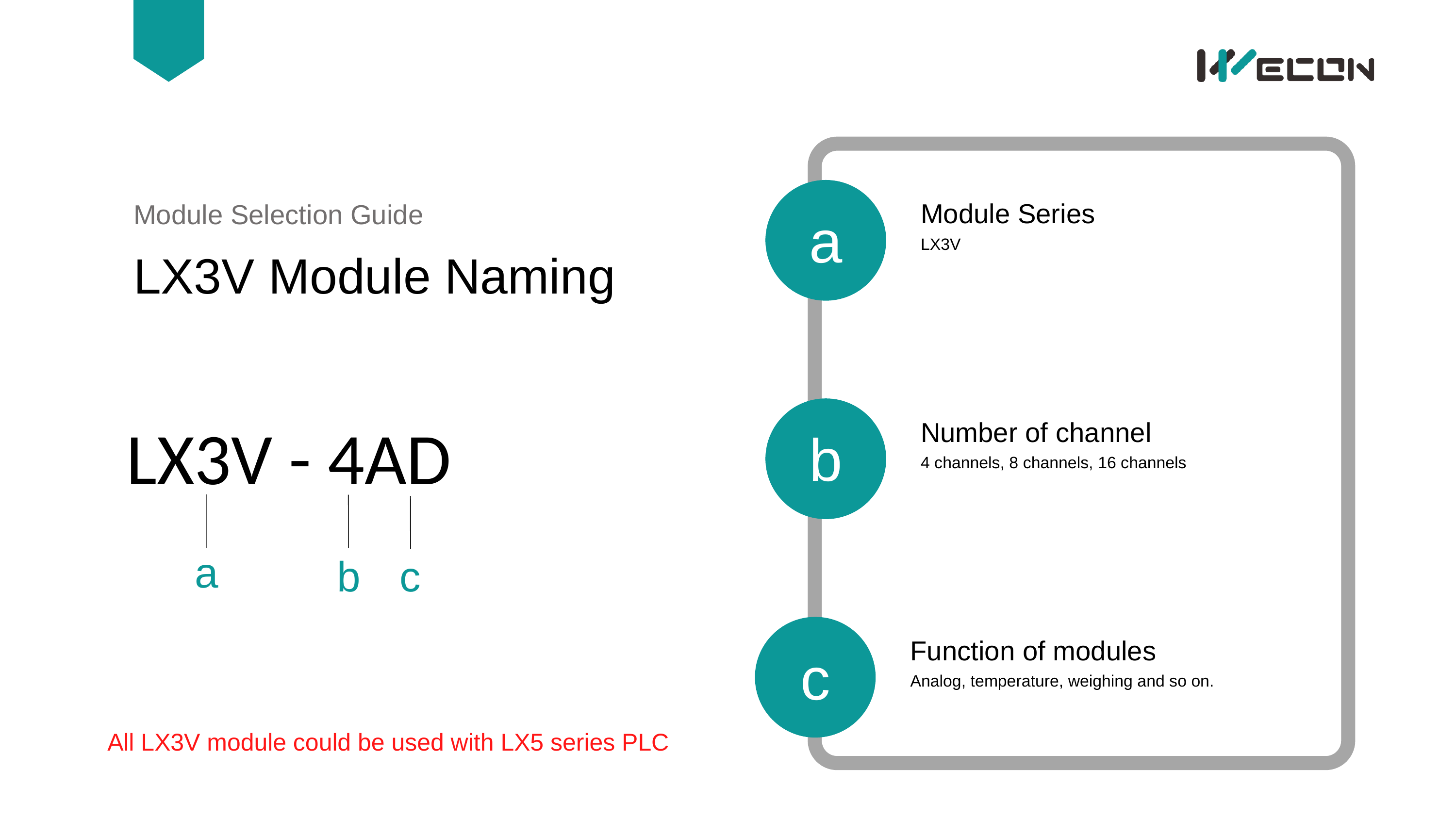

Module Series
a
Module Selection Guide
LX3V
LX3V Module Naming
LX3V - 4AD

Number of channel
b
4 channels, 8 channels, 16 channels

a
b
c

Function of modules
c
Analog, temperature, weighing and so on.
All LX3V module could be used with LX5 series PLC